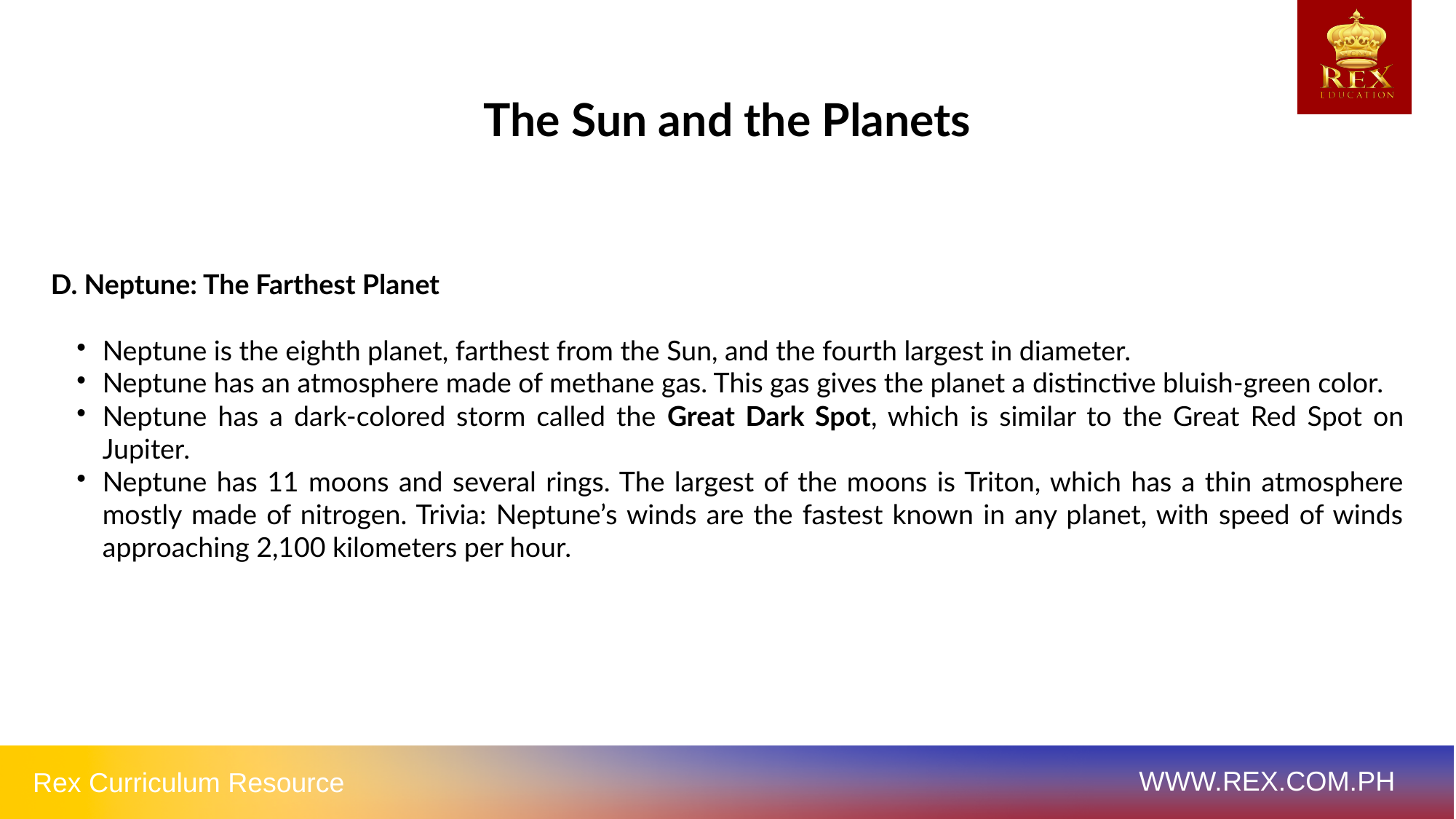

The Sun and the Planets
D. Neptune: The Farthest Planet
Neptune is the eighth planet, farthest from the Sun, and the fourth largest in diameter.
Neptune has an atmosphere made of methane gas. This gas gives the planet a distinctive bluish-green color.
Neptune has a dark-colored storm called the Great Dark Spot, which is similar to the Great Red Spot on Jupiter.
Neptune has 11 moons and several rings. The largest of the moons is Triton, which has a thin atmosphere mostly made of nitrogen. Trivia: Neptune’s winds are the fastest known in any planet, with speed of winds approaching 2,100 kilometers per hour.